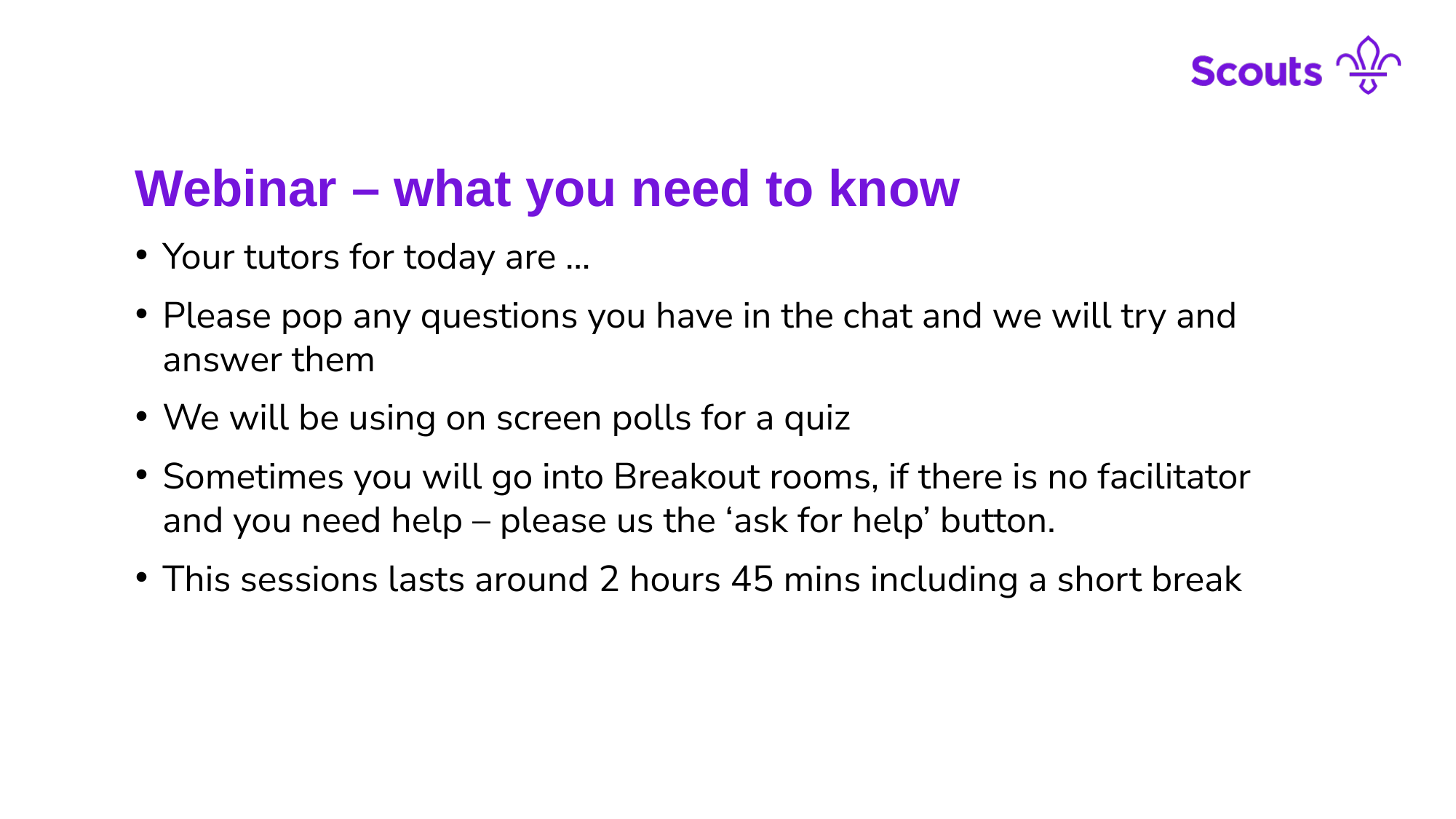

Webinar – what you need to know
Your tutors for today are …
Please pop any questions you have in the chat and we will try and answer them
We will be using on screen polls for a quiz
Sometimes you will go into Breakout rooms, if there is no facilitator and you need help – please us the ‘ask for help’ button.
This sessions lasts around 2 hours 45 mins including a short break